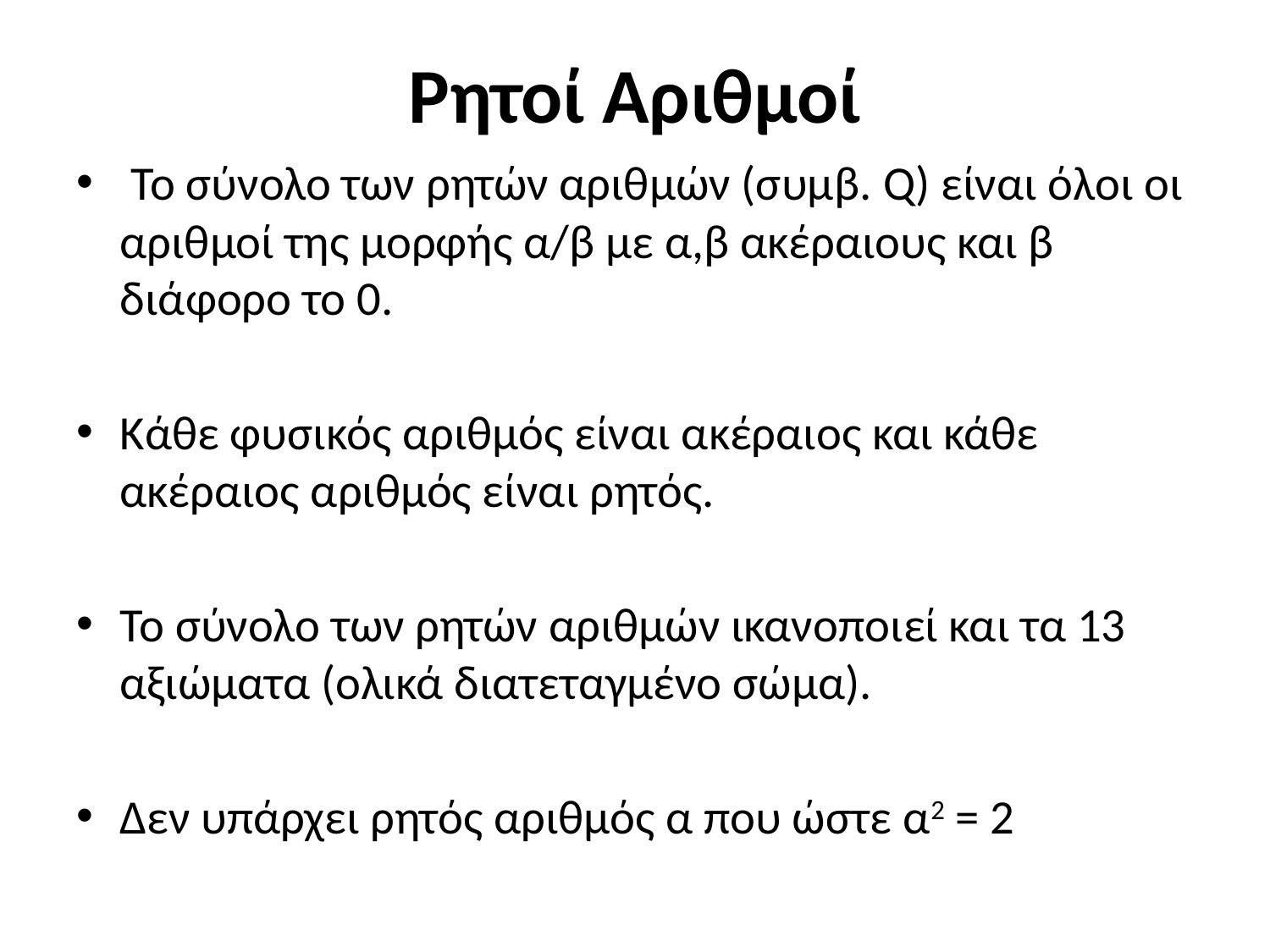

# Ρητοί Αριθμοί
 Το σύνολο των ρητών αριθμών (συμβ. Q) είναι όλοι οι αριθμοί της μορφής α/β με α,β ακέραιους και β διάφορο το 0.

Κάθε φυσικός αριθμός είναι ακέραιος και κάθε ακέραιος αριθμός είναι ρητός.

Το σύνολο των ρητών αριθμών ικανοποιεί και τα 13 αξιώματα (ολικά διατεταγμένο σώμα).

Δεν υπάρχει ρητός αριθμός α που ώστε α2 = 2